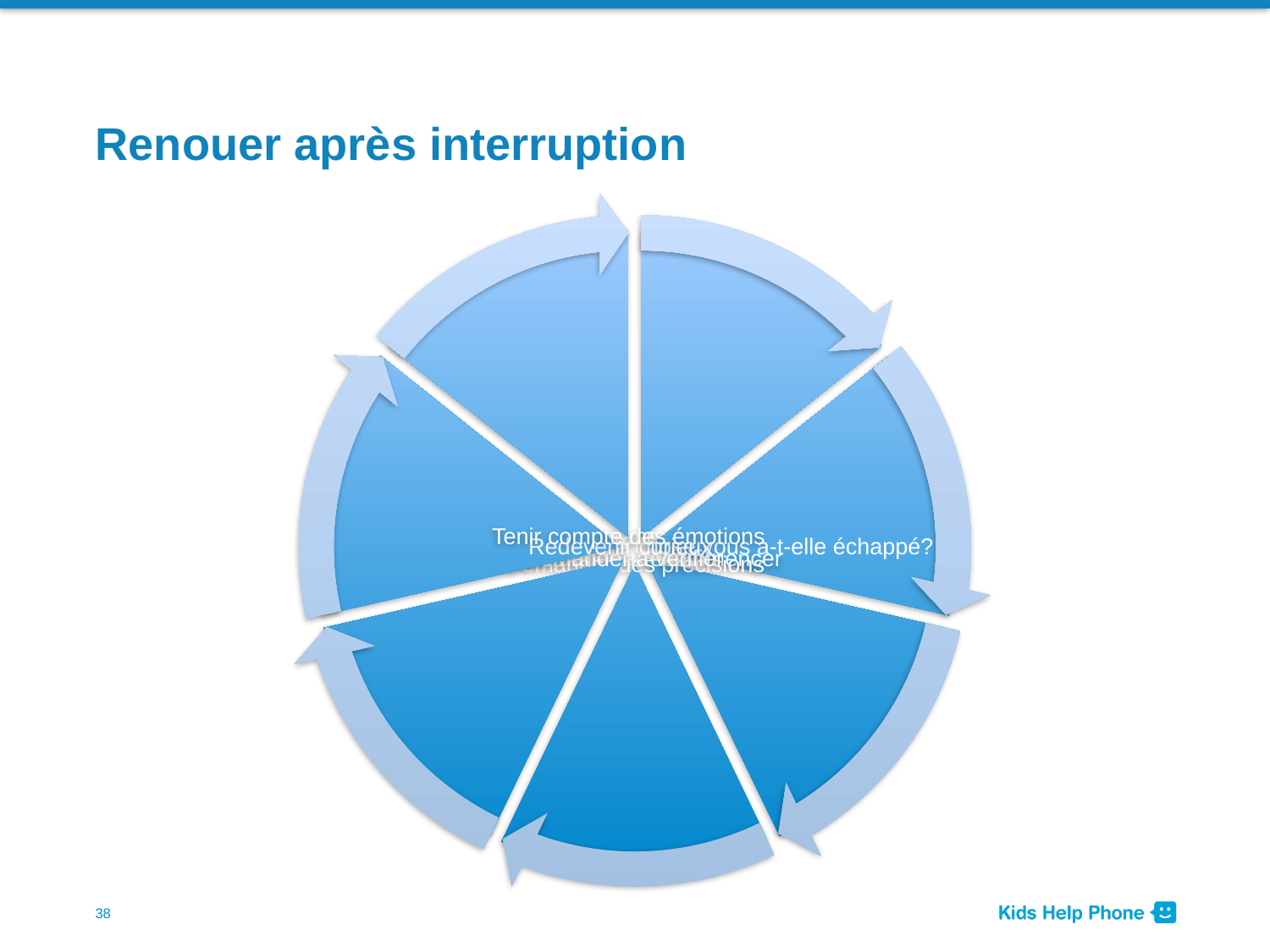

# Renouer après interruption
Être transparent
Reconnaître son rôle, une chose vous a-t-elle échappé?
Demander à recommencer
Demander des précisions
Demander à vérifier
Redevenir curieux
Tenir compte des émotions